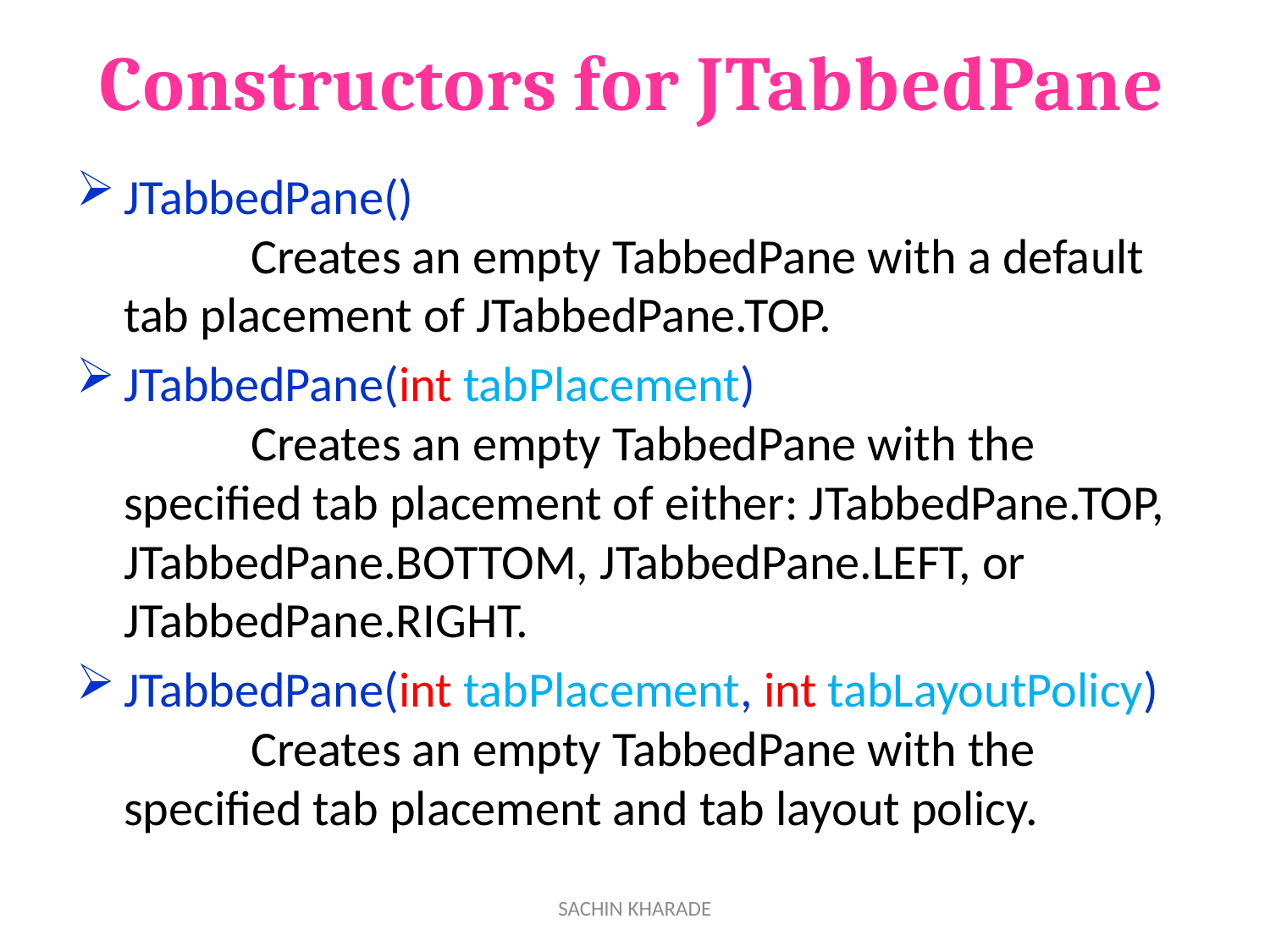

# Constructors for JTabbedPane
JTabbedPane()
	Creates an empty TabbedPane with a default tab placement of JTabbedPane.TOP.
JTabbedPane(int tabPlacement)
	Creates an empty TabbedPane with the specified tab placement of either: JTabbedPane.TOP, JTabbedPane.BOTTOM, JTabbedPane.LEFT, or JTabbedPane.RIGHT.
JTabbedPane(int tabPlacement, int tabLayoutPolicy)
	Creates an empty TabbedPane with the specified tab placement and tab layout policy.

SACHIN KHARADE